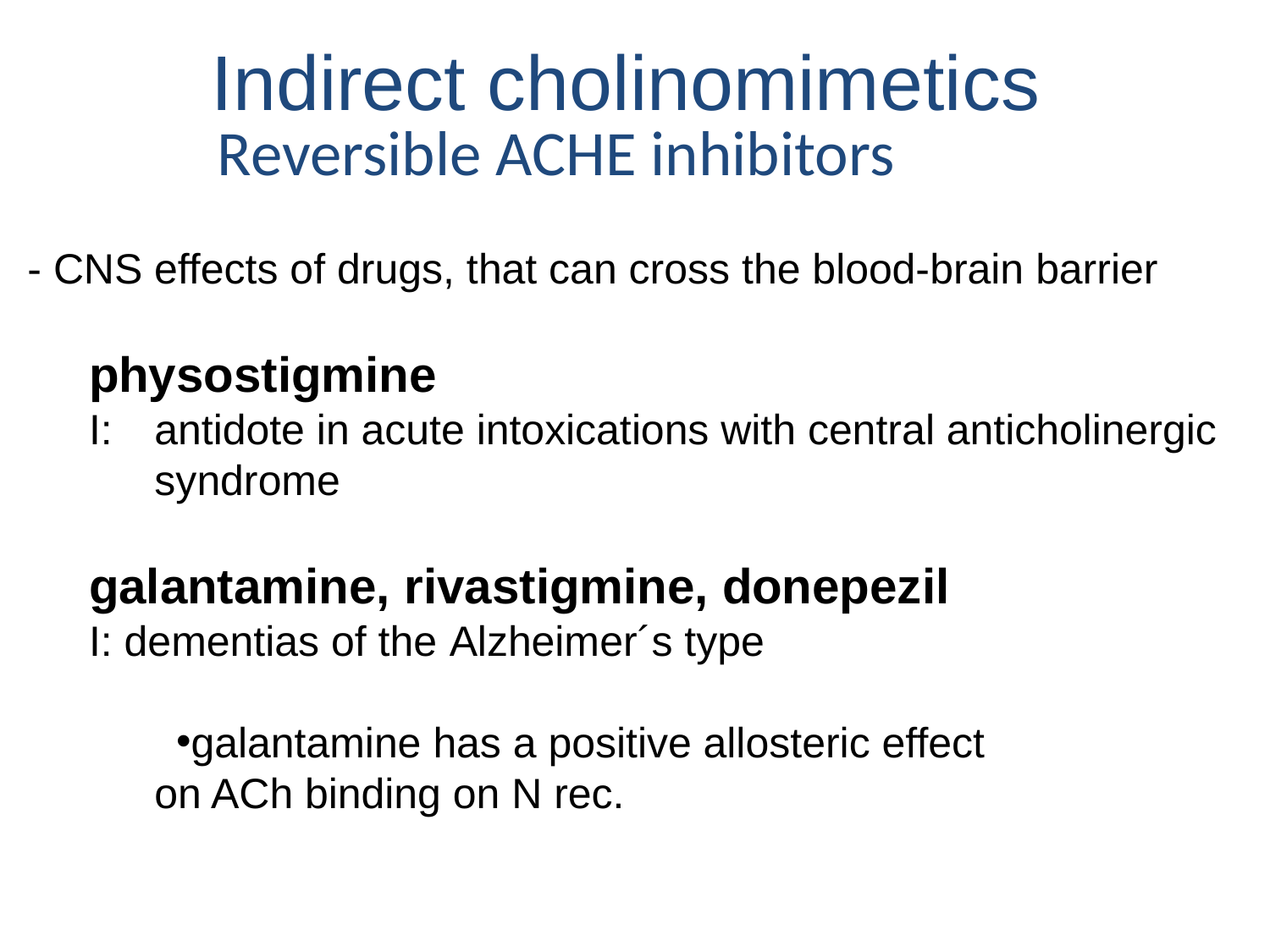

# Indirect cholinomimetics
Reversible ACHE inhibitors
- CNS effects of drugs, that can cross the blood-brain barrier

	physostigmine
	I: 	antidote in acute intoxications with central anticholinergic 		syndrome

	galantamine, rivastigmine, donepezil
	I: dementias of the Alzheimer´s type

galantamine has a positive allosteric effect
		on ACh binding on N rec.